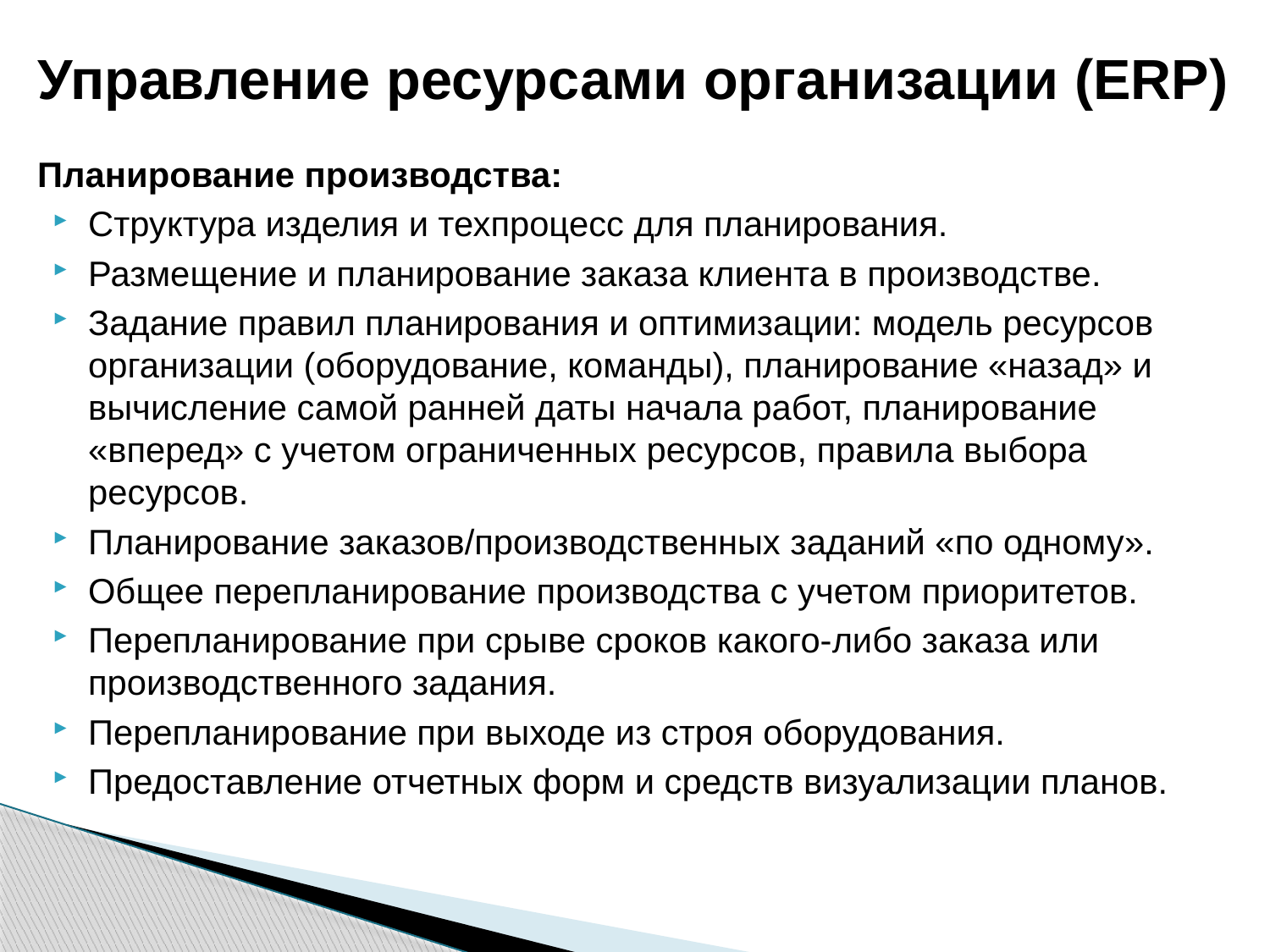

# Управление ресурсами организации (ERP)
Планирование производства:
Структура изделия и техпроцесс для планирования.
Размещение и планирование заказа клиента в производстве.
Задание правил планирования и оптимизации: модель ресурсов организации (оборудование, команды), планирование «назад» и вычисление самой ранней даты начала работ, планирование «вперед» с учетом ограниченных ресурсов, правила выбора ресурсов.
Планирование заказов/производственных заданий «по одному».
Общее перепланирование производства с учетом приоритетов.
Перепланирование при срыве сроков какого-либо заказа или производственного задания.
Перепланирование при выходе из строя оборудования.
Предоставление отчетных форм и средств визуализации планов.